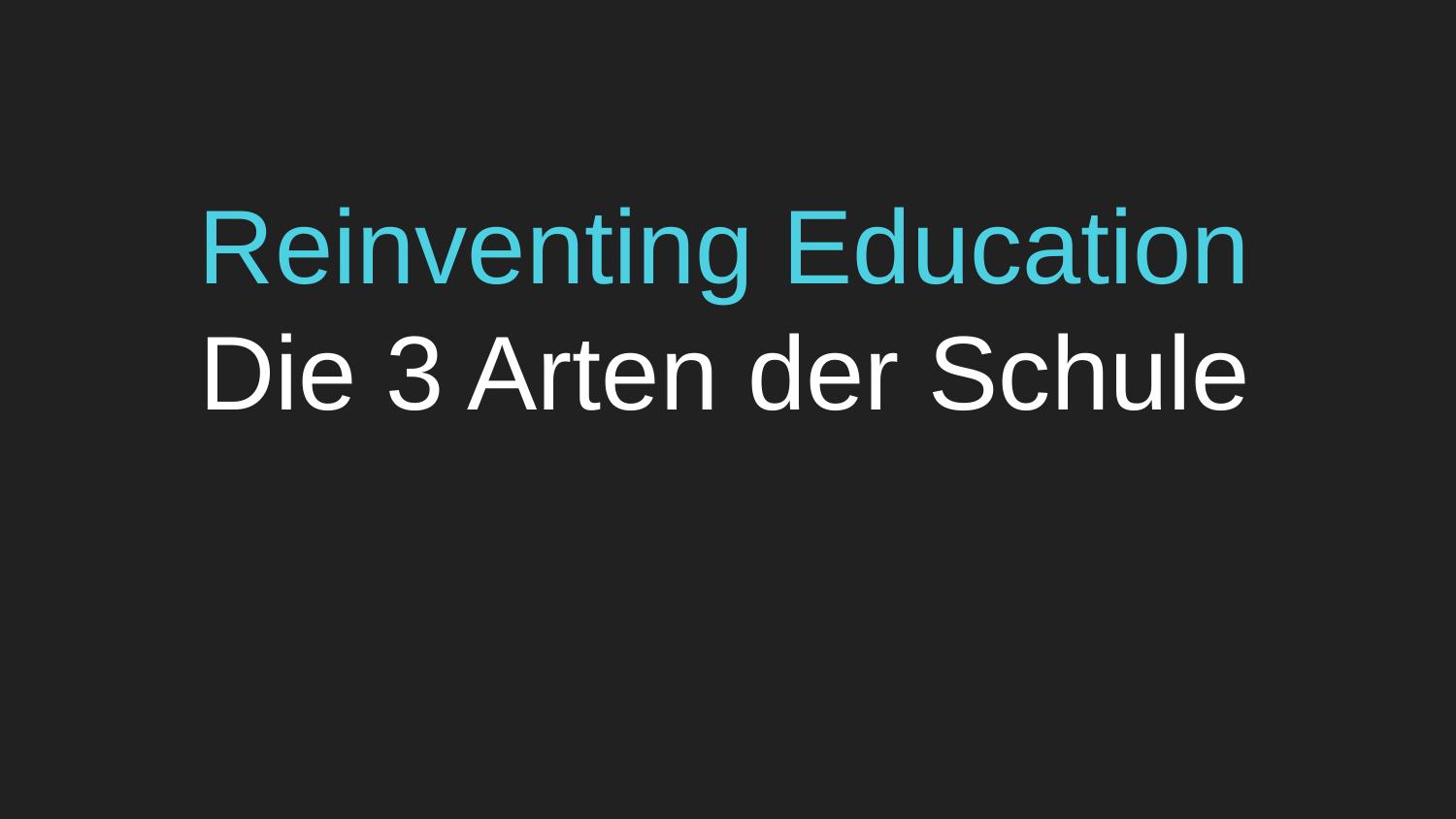

# Reinventing Education Die 3 Arten der Schule